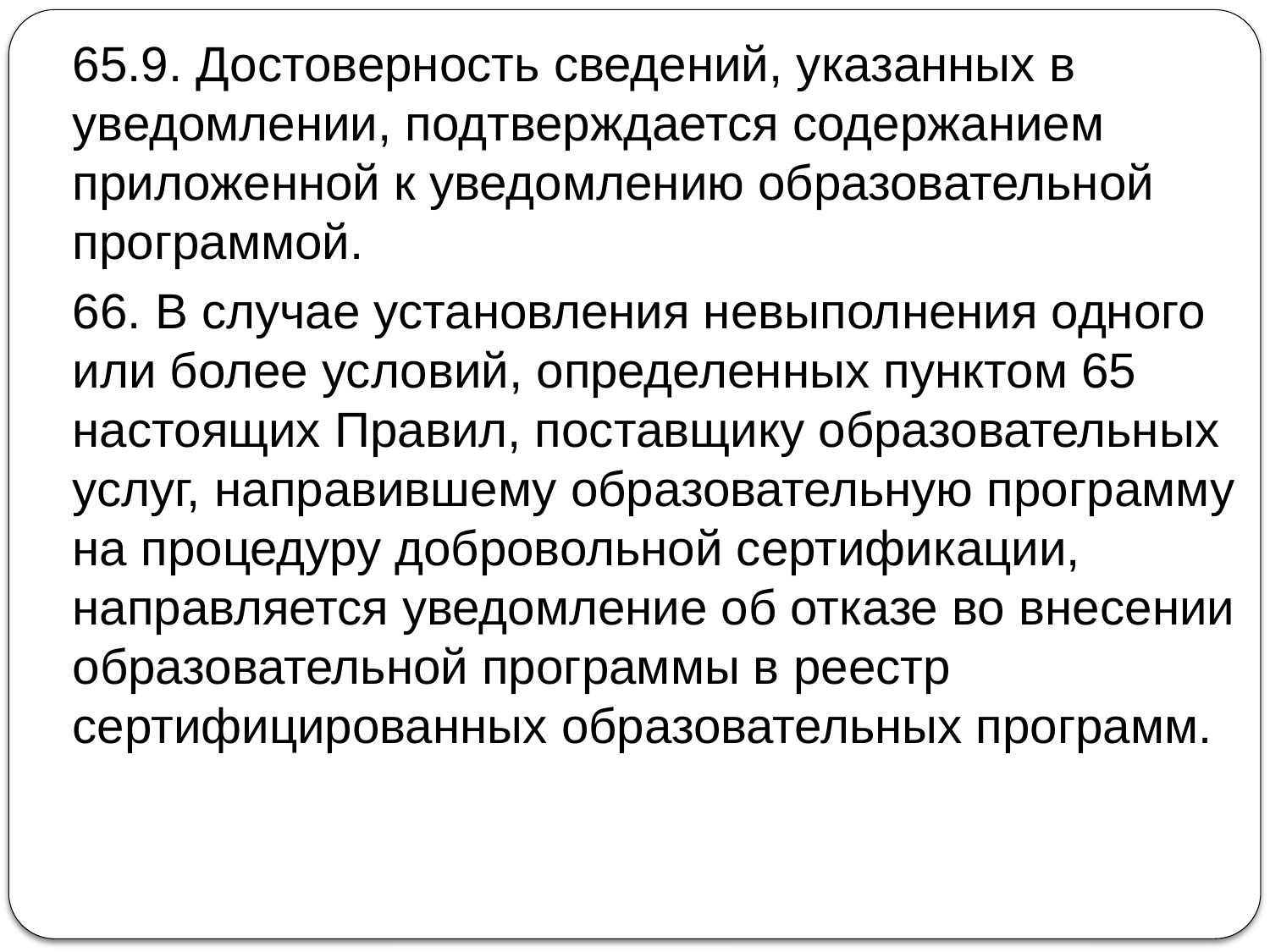

65.9. Достоверность сведений, указанных в уведомлении, подтверждается содержанием приложенной к уведомлению образовательной программой.
66. В случае установления невыполнения одного или более условий, определенных пунктом 65 настоящих Правил, поставщику образовательных услуг, направившему образовательную программу на процедуру добровольной сертификации, направляется уведомление об отказе во внесении образовательной программы в реестр сертифицированных образовательных программ.